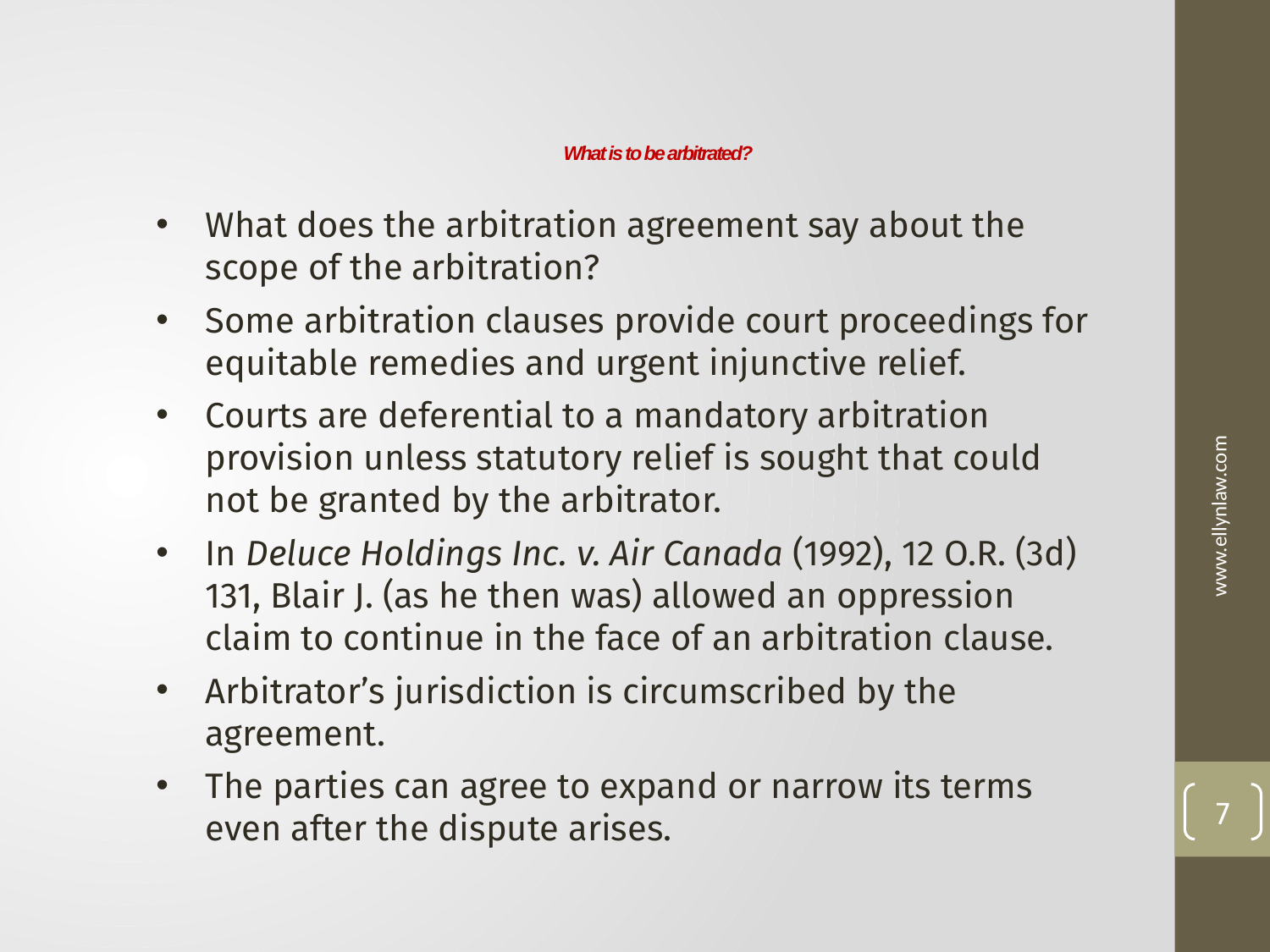

# What is to be arbitrated?
What does the arbitration agreement say about the scope of the arbitration?
Some arbitration clauses provide court proceedings for equitable remedies and urgent injunctive relief.
Courts are deferential to a mandatory arbitration provision unless statutory relief is sought that could not be granted by the arbitrator.
In Deluce Holdings Inc. v. Air Canada (1992), 12 O.R. (3d) 131, Blair J. (as he then was) allowed an oppression claim to continue in the face of an arbitration clause.
Arbitrator’s jurisdiction is circumscribed by the agreement.
The parties can agree to expand or narrow its terms even after the dispute arises.
.
www.ellynlaw.com
7